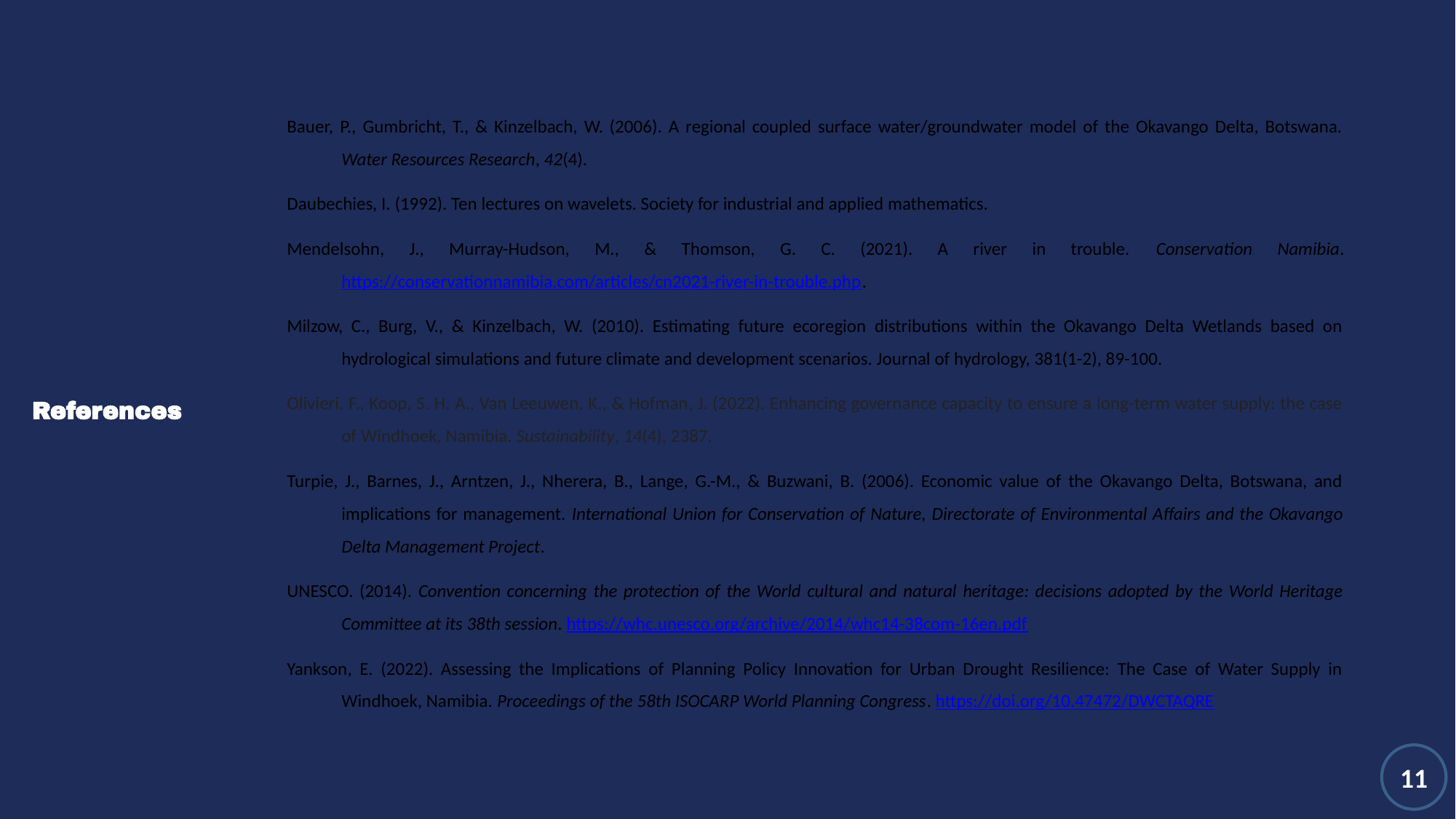

Bauer, P., Gumbricht, T., & Kinzelbach, W. (2006). A regional coupled surface water/groundwater model of the Okavango Delta, Botswana. Water Resources Research, 42(4).
Daubechies, I. (1992). Ten lectures on wavelets. Society for industrial and applied mathematics.
Mendelsohn, J., Murray-Hudson, M., & Thomson, G. C. (2021). A river in trouble. Conservation Namibia. https://conservationnamibia.com/articles/cn2021-river-in-trouble.php.
Milzow, C., Burg, V., & Kinzelbach, W. (2010). Estimating future ecoregion distributions within the Okavango Delta Wetlands based on hydrological simulations and future climate and development scenarios. Journal of hydrology, 381(1-2), 89-100.
Olivieri, F., Koop, S. H. A., Van Leeuwen, K., & Hofman, J. (2022). Enhancing governance capacity to ensure a long-term water supply: the case of Windhoek, Namibia. Sustainability, 14(4), 2387.
Turpie, J., Barnes, J., Arntzen, J., Nherera, B., Lange, G.-M., & Buzwani, B. (2006). Economic value of the Okavango Delta, Botswana, and implications for management. International Union for Conservation of Nature, Directorate of Environmental Affairs and the Okavango Delta Management Project.
UNESCO. (2014). Convention concerning the protection of the World cultural and natural heritage: decisions adopted by the World Heritage Committee at its 38th session. https://whc.unesco.org/archive/2014/whc14-38com-16en.pdf
Yankson, E. (2022). Assessing the Implications of Planning Policy Innovation for Urban Drought Resilience: The Case of Water Supply in Windhoek, Namibia. Proceedings of the 58th ISOCARP World Planning Congress. https://doi.org/10.47472/DWCTAQRE
References
11